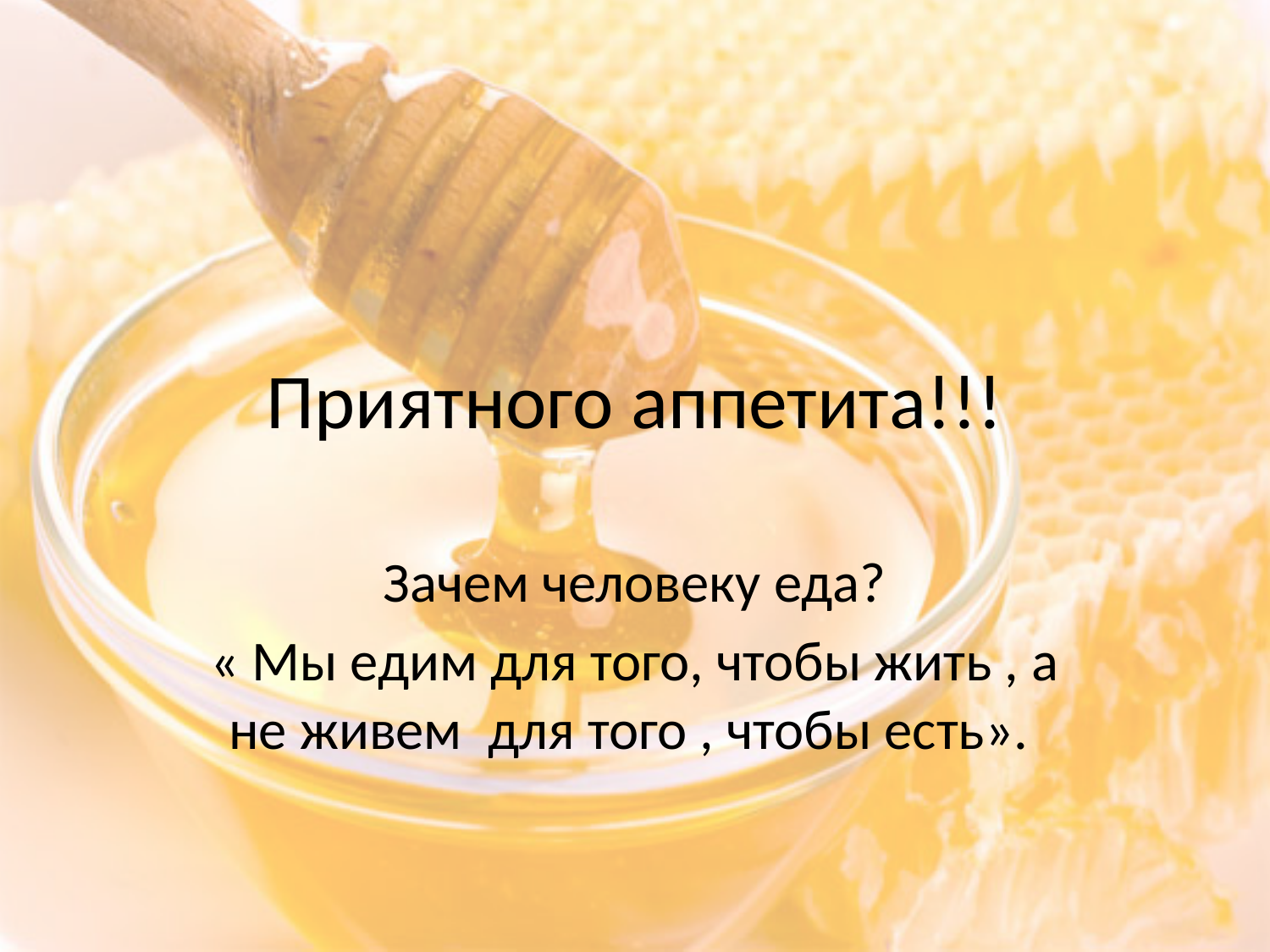

# Приятного аппетита!!!
Зачем человеку еда?
« Мы едим для того, чтобы жить , а не живем  для того , чтобы есть».